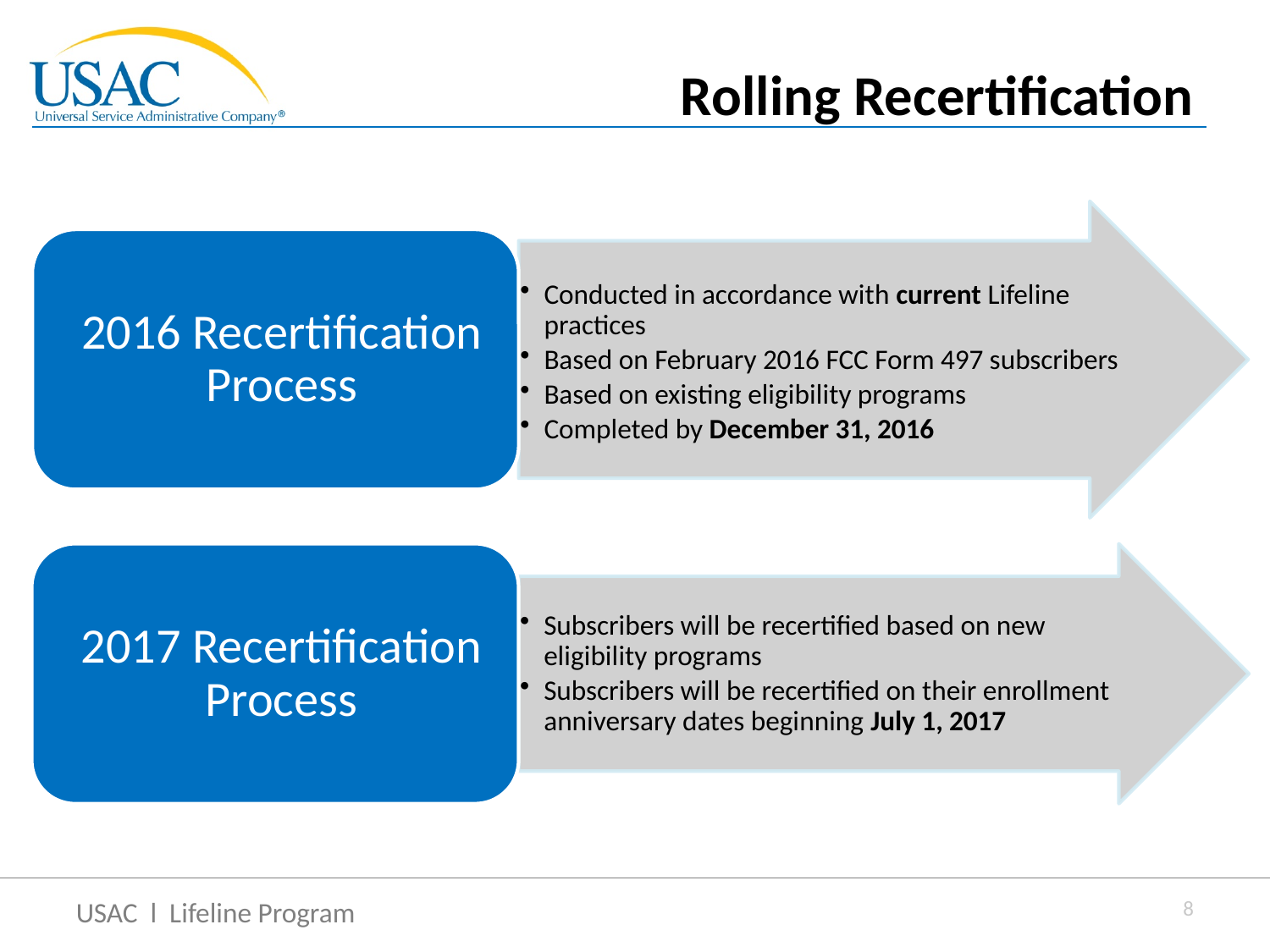

Rolling Recertification

Conducted in accordance with current Lifeline practices
Based on February 2016 FCC Form 497 subscribers
Based on existing eligibility programs
Completed by December 31, 2016
2016 Recertification Process
Subscribers will be recertified based on new eligibility programs
Subscribers will be recertified on their enrollment anniversary dates beginning July 1, 2017
2017 Recertification Process
8